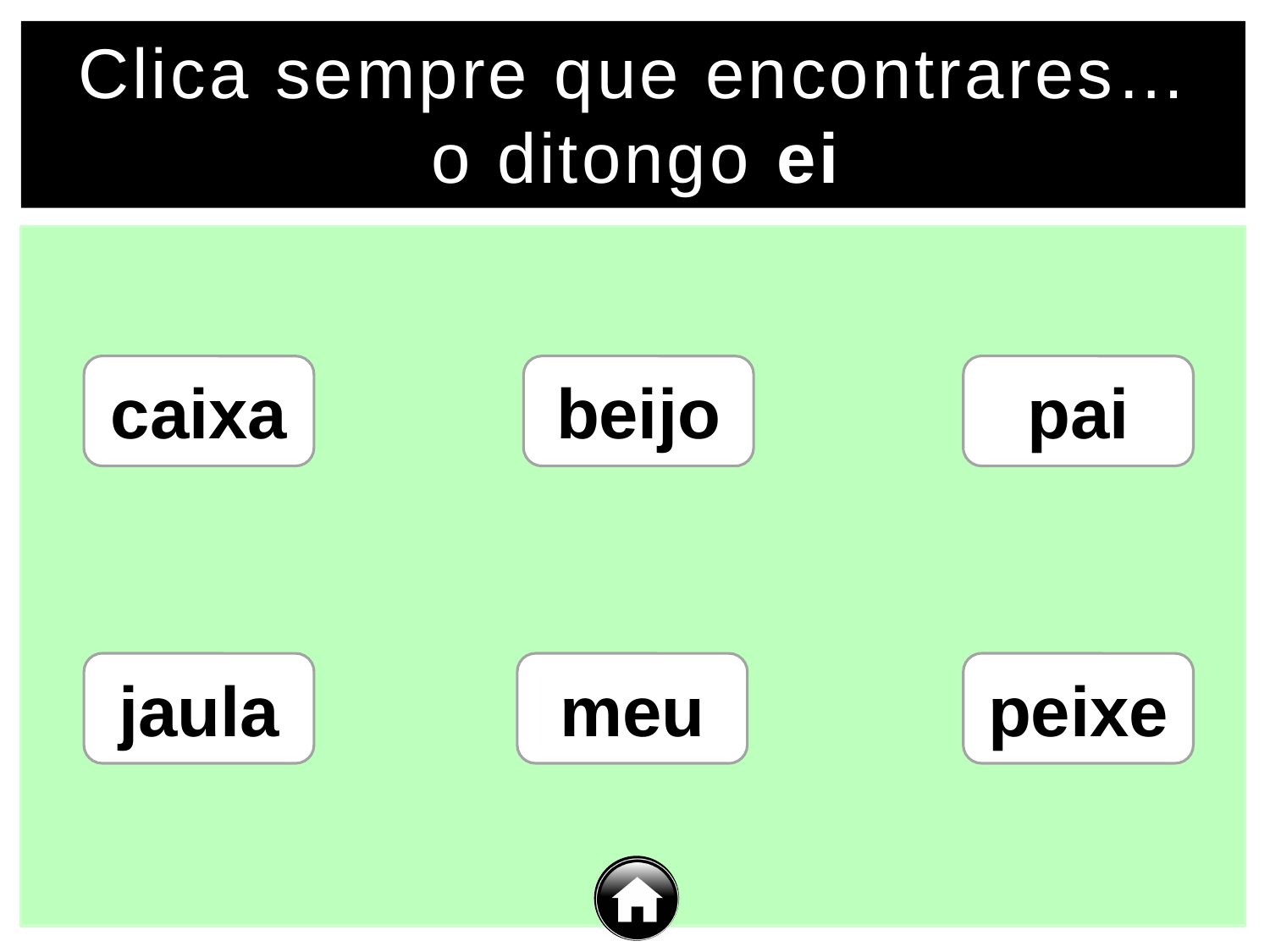

# Clica sempre que encontrares… o ditongo ei
caixa
beijo
pai
jaula
meu
peixe